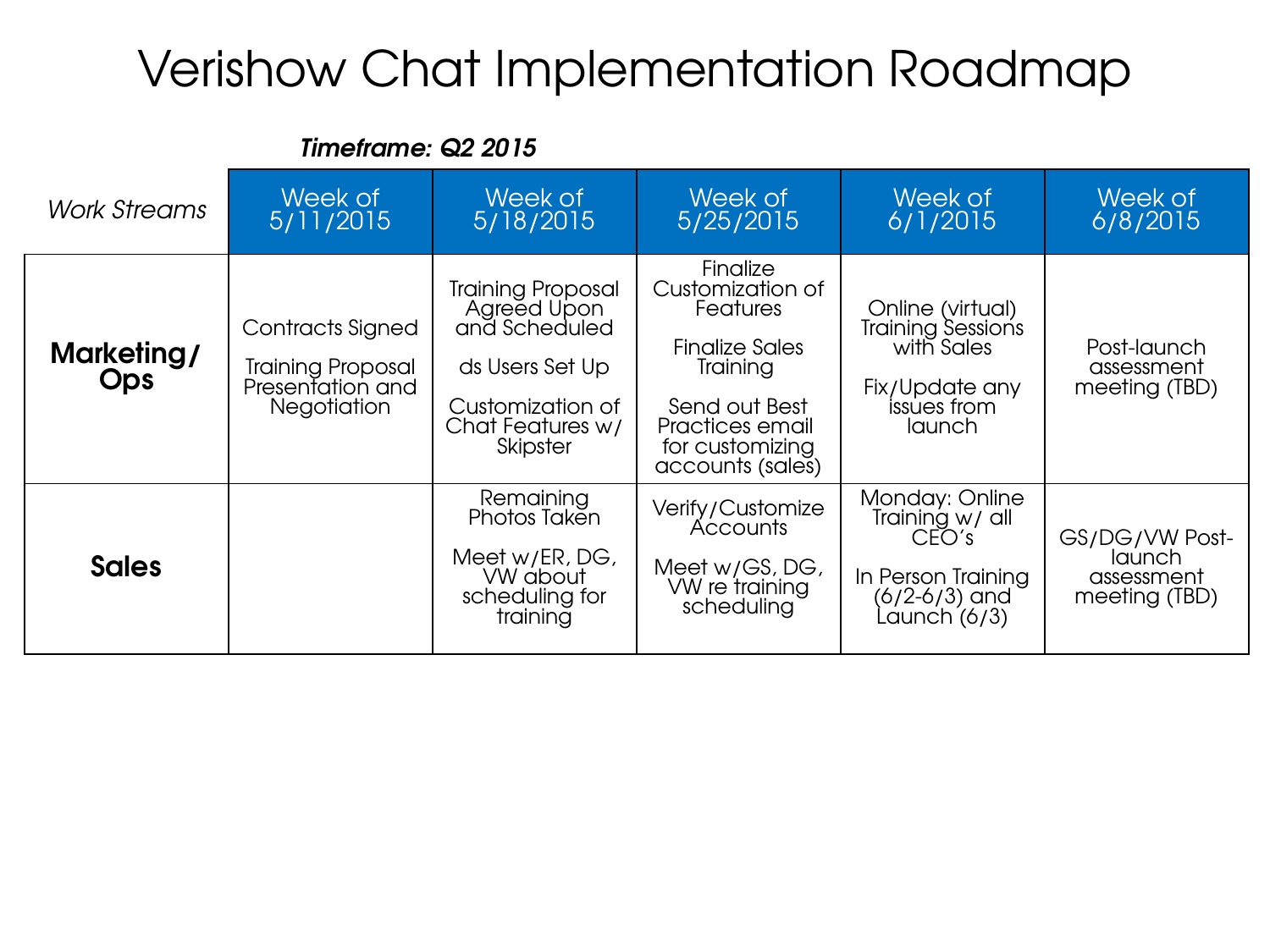

# Verishow Chat Implementation Roadmap
Timeframe: Q2 2015
| Work Streams | Week of 5/11/2015 | Week of 5/18/2015 | Week of 5/25/2015 | Week of 6/1/2015 | Week of 6/8/2015 |
| --- | --- | --- | --- | --- | --- |
| Marketing/Ops | Contracts Signed Training Proposal Presentation and Negotiation | Training Proposal Agreed Upon and Scheduled ds Users Set Up Customization of Chat Features w/ Skipster | Finalize Customization of Features Finalize Sales Training Send out Best Practices email for customizing accounts (sales) | Online (virtual) Training Sessions with Sales Fix/Update any issues from launch | Post-launch assessment meeting (TBD) |
| Sales |  | Remaining Photos Taken Meet w/ER, DG, VW about scheduling for training | Verify/Customize Accounts Meet w/GS, DG, VW re training scheduling | Monday: Online Training w/ all CEO’s In Person Training (6/2-6/3) and Launch (6/3) | GS/DG/VW Post-launch assessment meeting (TBD) |